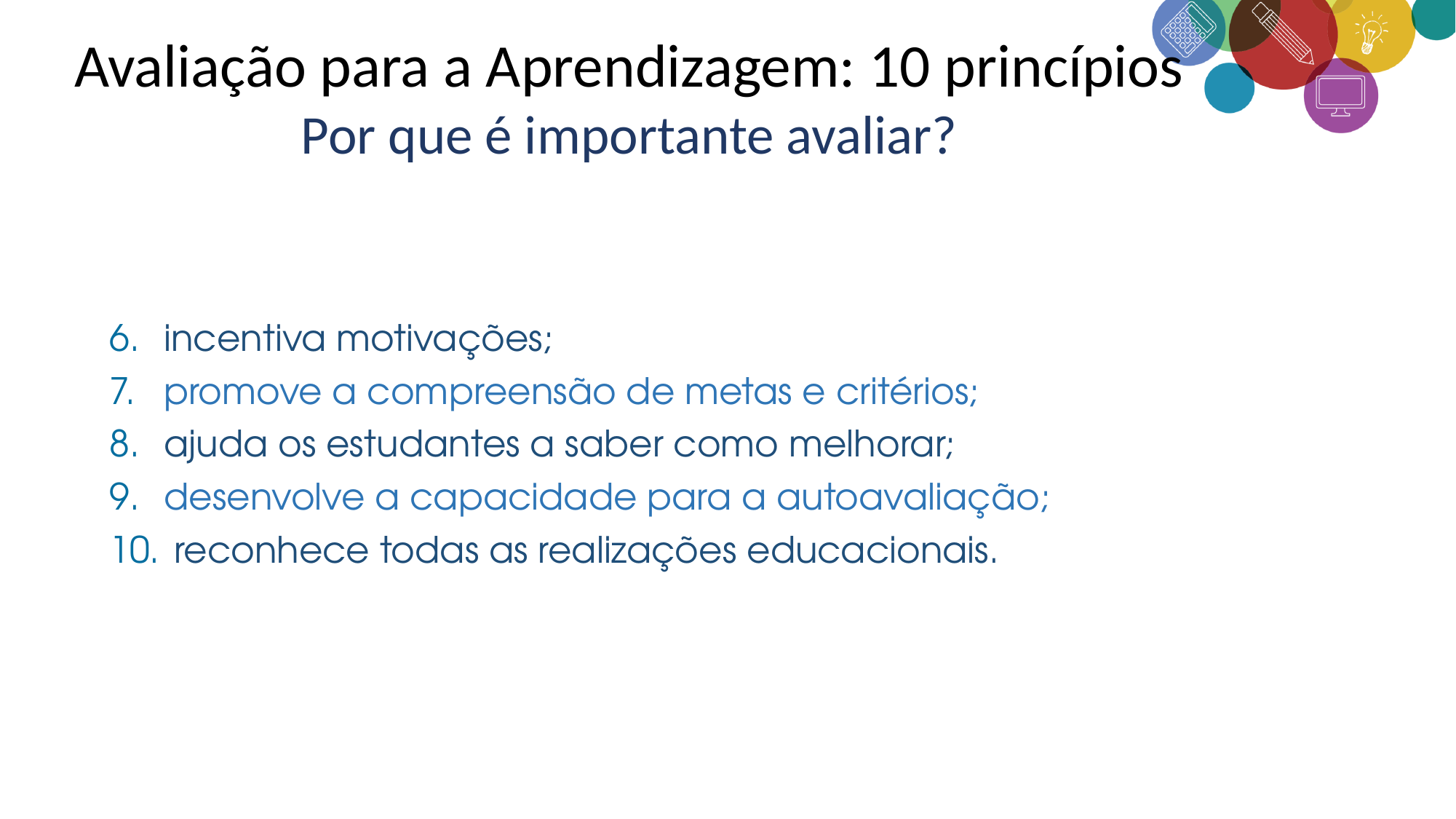

Avaliação para a Aprendizagem: 10 princípios
Por que é importante avaliar?

incentiva motivações;
promove a compreensão de metas e critérios;
ajuda os estudantes a saber como melhorar;
desenvolve a capacidade para a autoavaliação;
 reconhece todas as realizações educacionais.